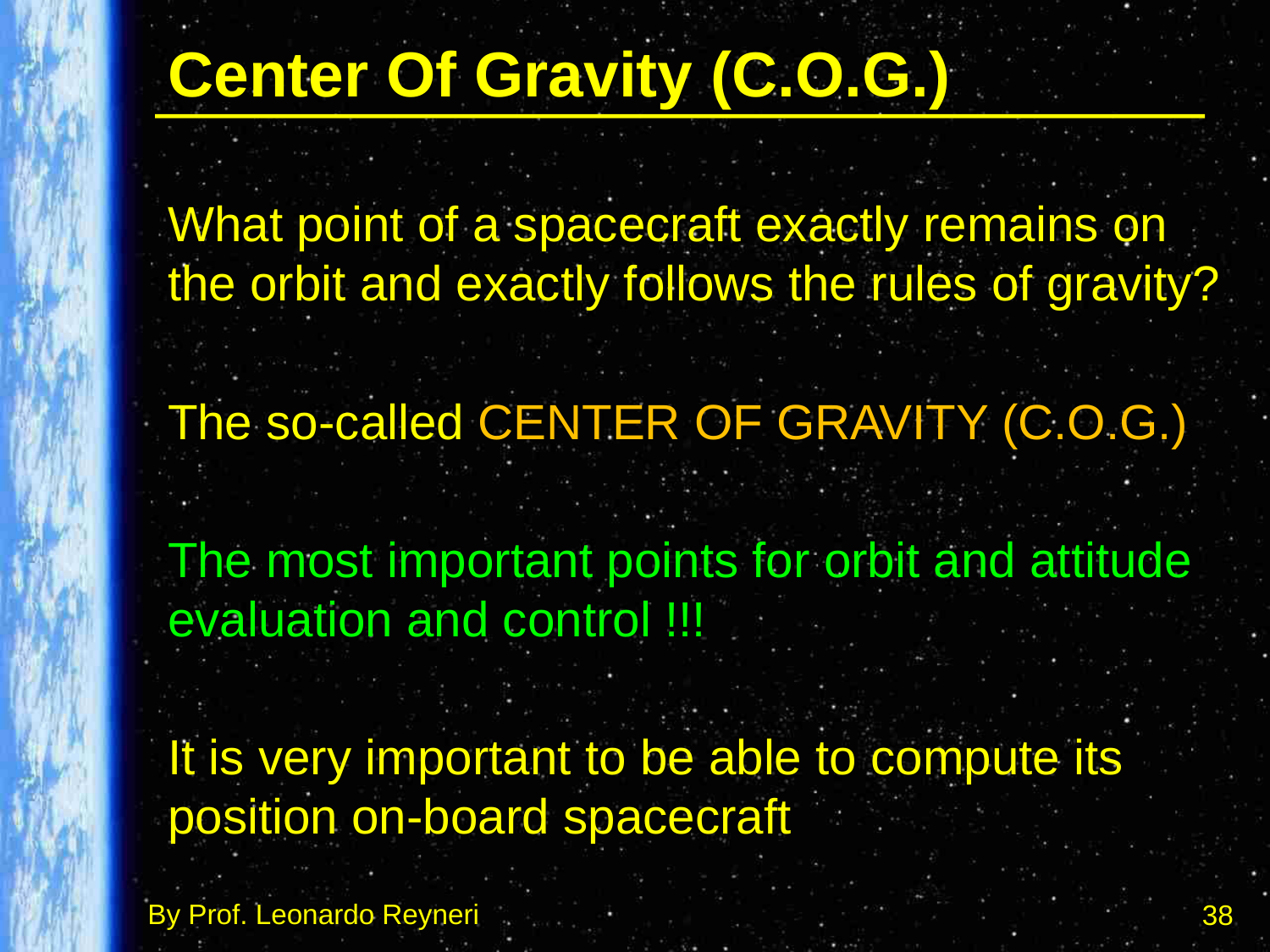

# Center Of Gravity (C.O.G.)
What point of a spacecraft exactly remains on the orbit and exactly follows the rules of gravity?

The so-called CENTER OF GRAVITY (C.O.G.)

The most important points for orbit and attitude evaluation and control !!!

It is very important to be able to compute its position on-board spacecraft
38